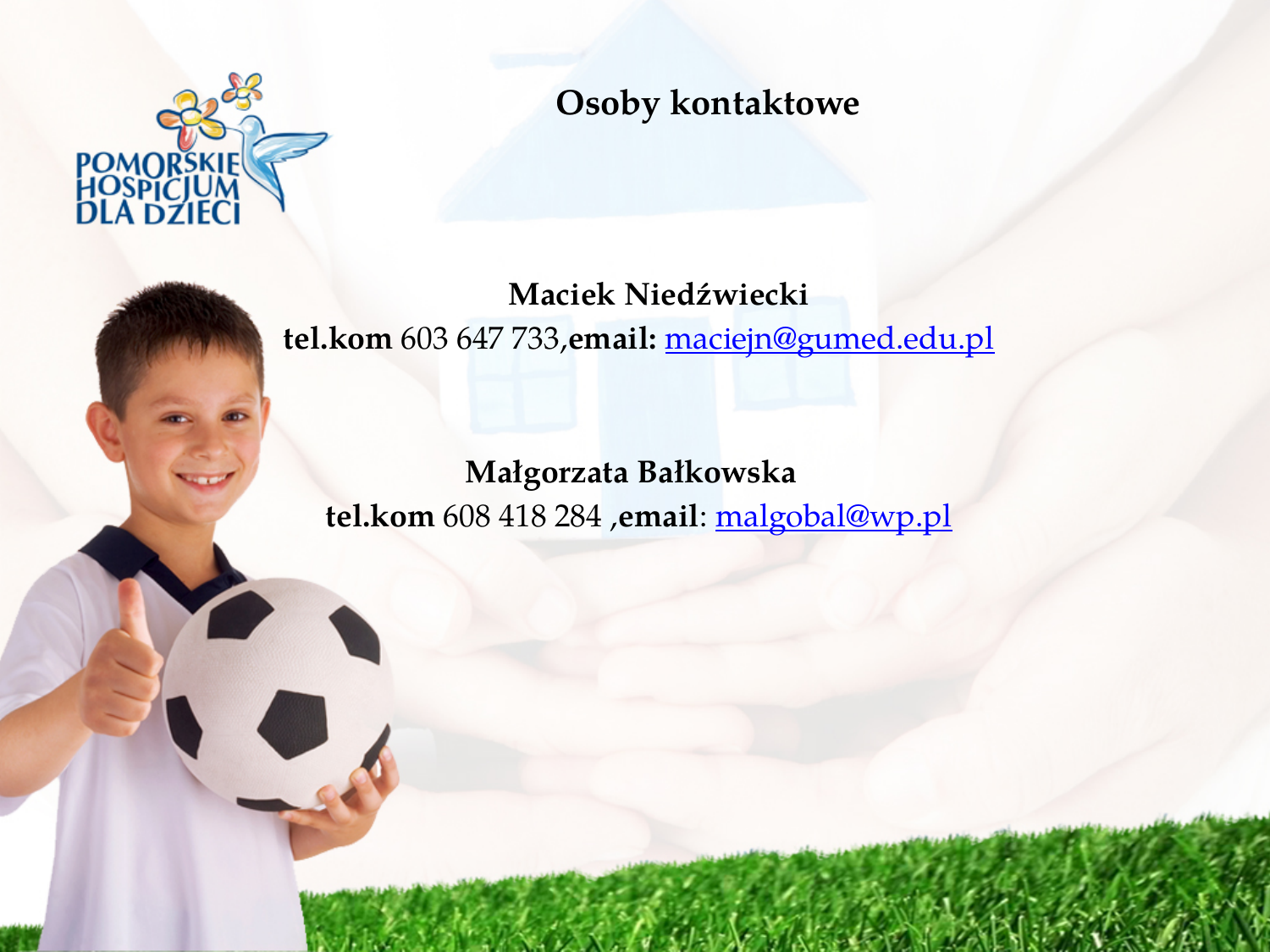

Osoby kontaktowe

       Maciek Niedźwiecki
 tel.kom 603 647 733,email: maciejn@gumed.edu.pl

Małgorzata Bałkowska
 tel.kom 608 418 284 ,email: malgobal@wp.pl